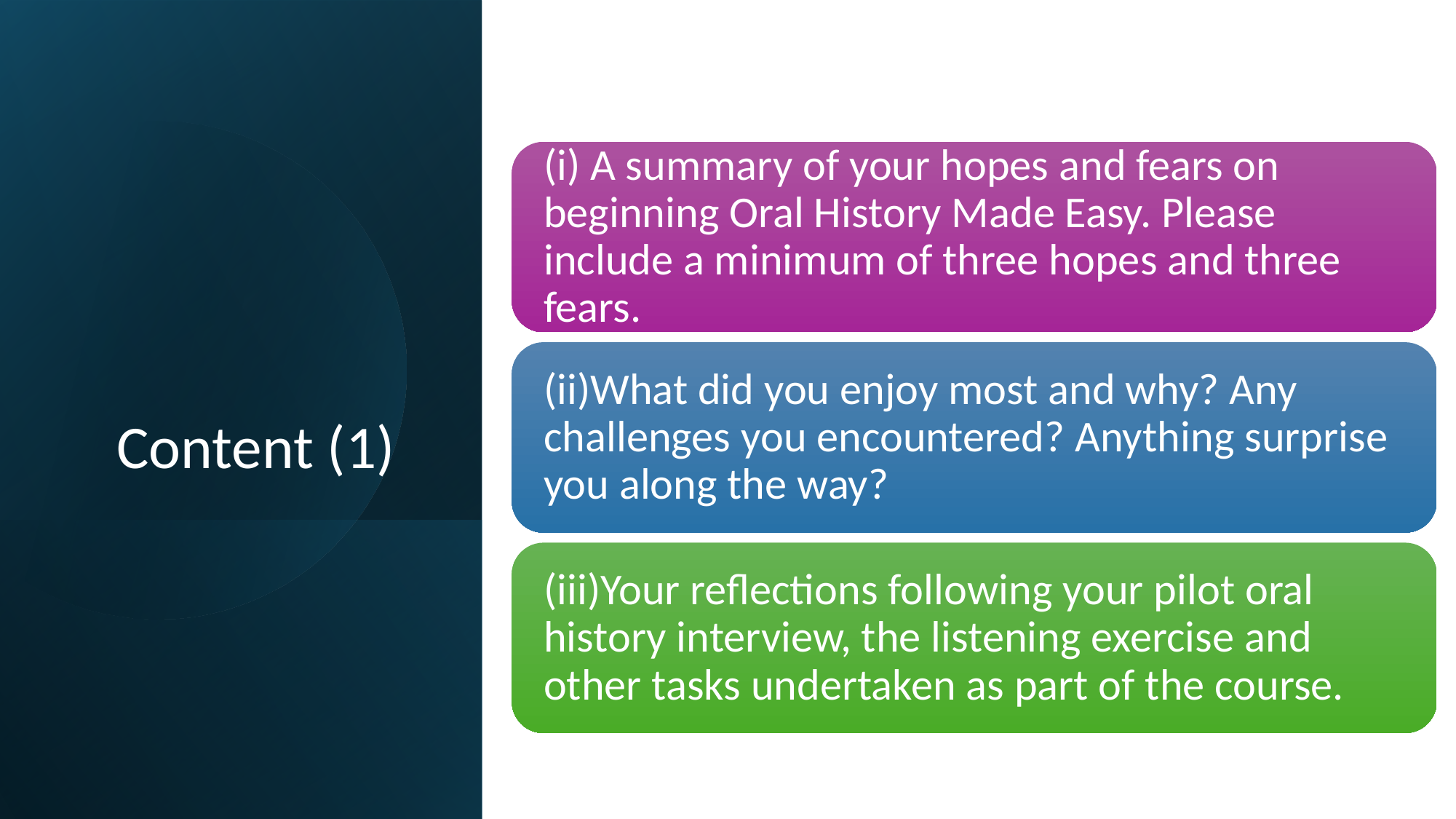

(i) A summary of your hopes and fears on beginning Oral History Made Easy. Please include a minimum of three hopes and three fears.
(ii)What did you enjoy most and why? Any challenges you encountered? Anything surprise you along the way?
(iii)Your reflections following your pilot oral history interview, the listening exercise and other tasks undertaken as part of the course.

# Content (1)